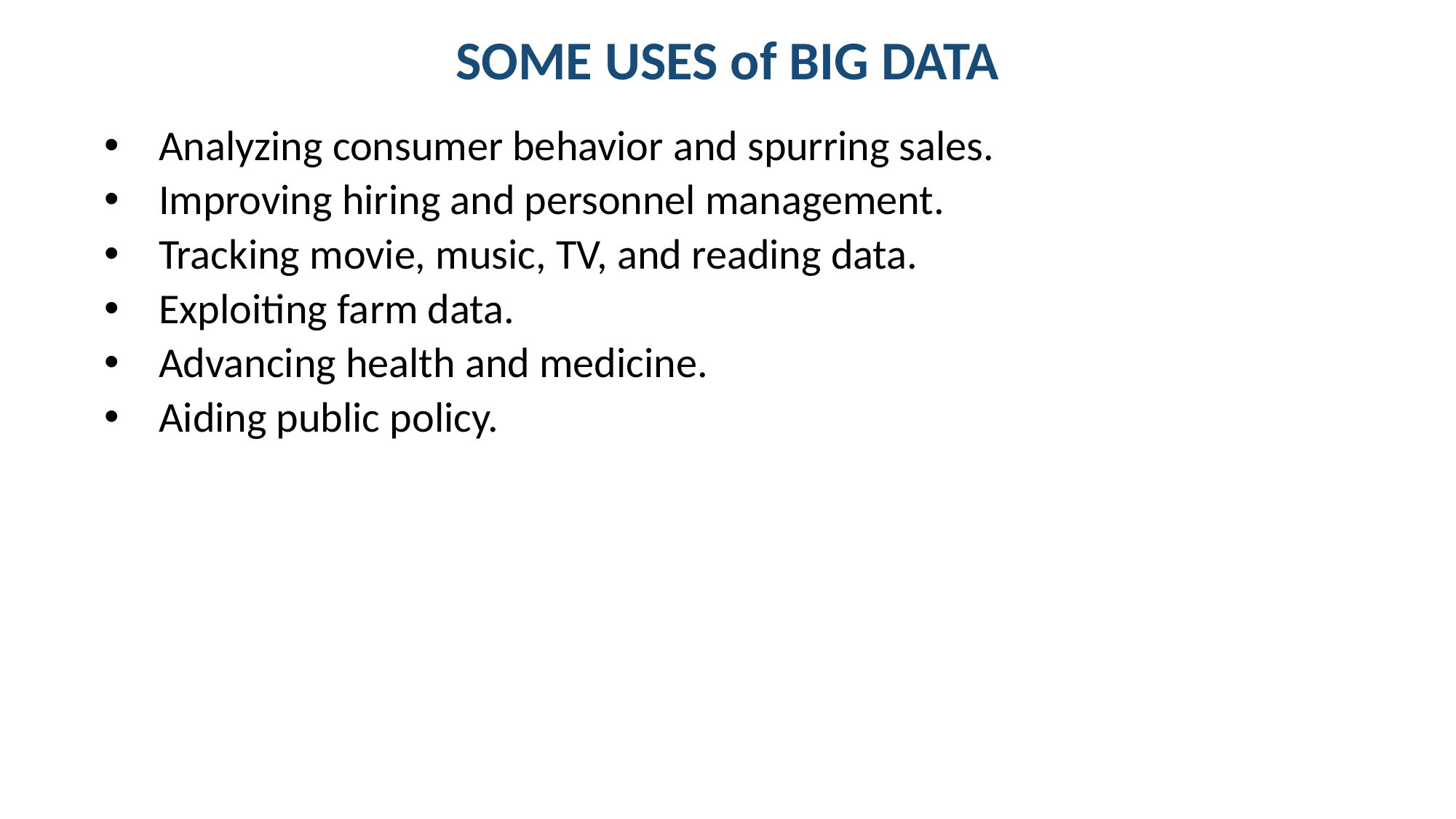

# SOME USES of BIG DATA
Analyzing consumer behavior and spurring sales.
Improving hiring and personnel management.
Tracking movie, music, TV, and reading data.
Exploiting farm data.
Advancing health and medicine.
Aiding public policy.